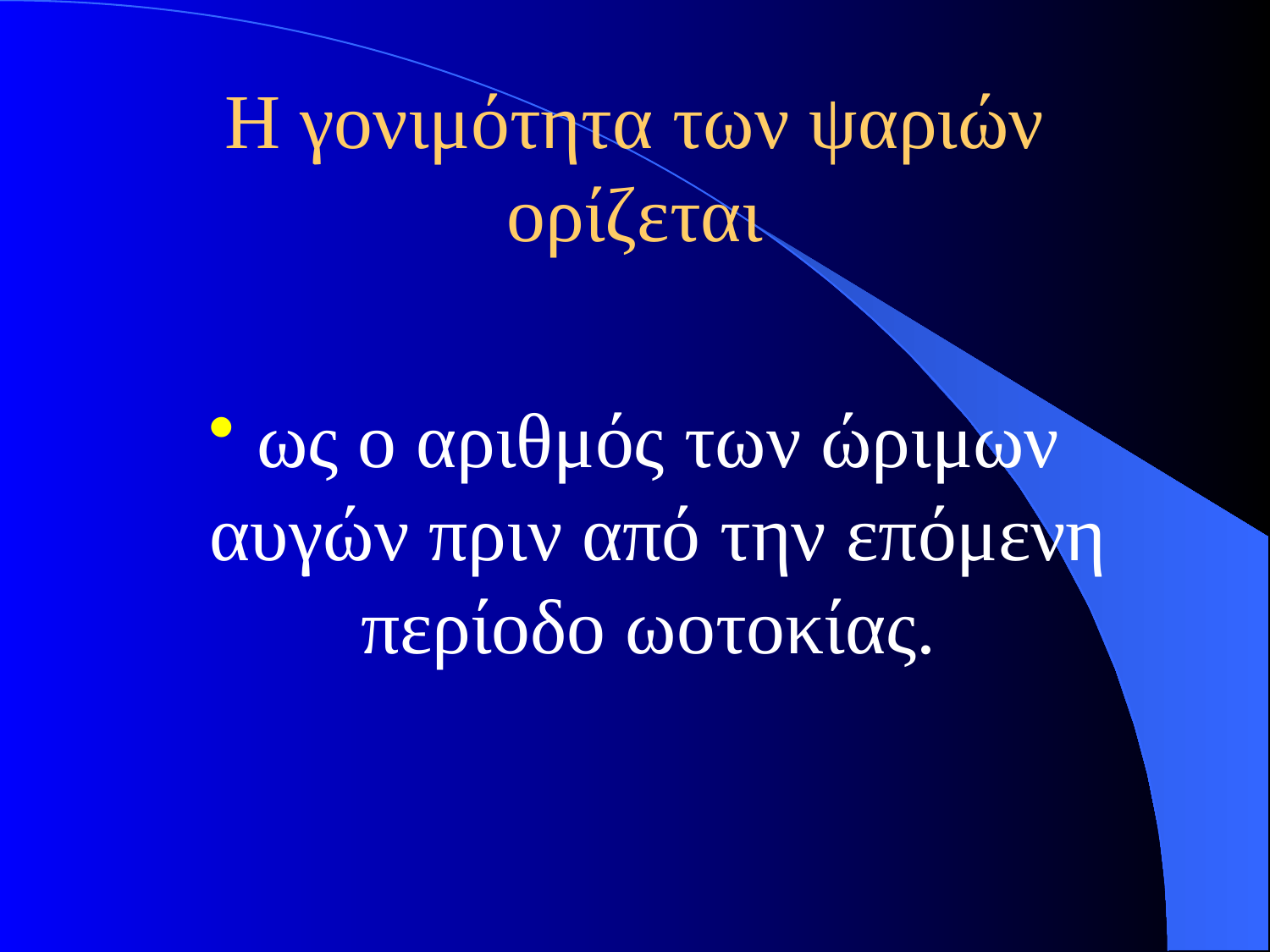

# Η γονιμότητα των ψαριών ορίζεται

ως ο αριθμός των ώριμων αυγών πριν από την επόμενη περίοδο ωοτοκίας.